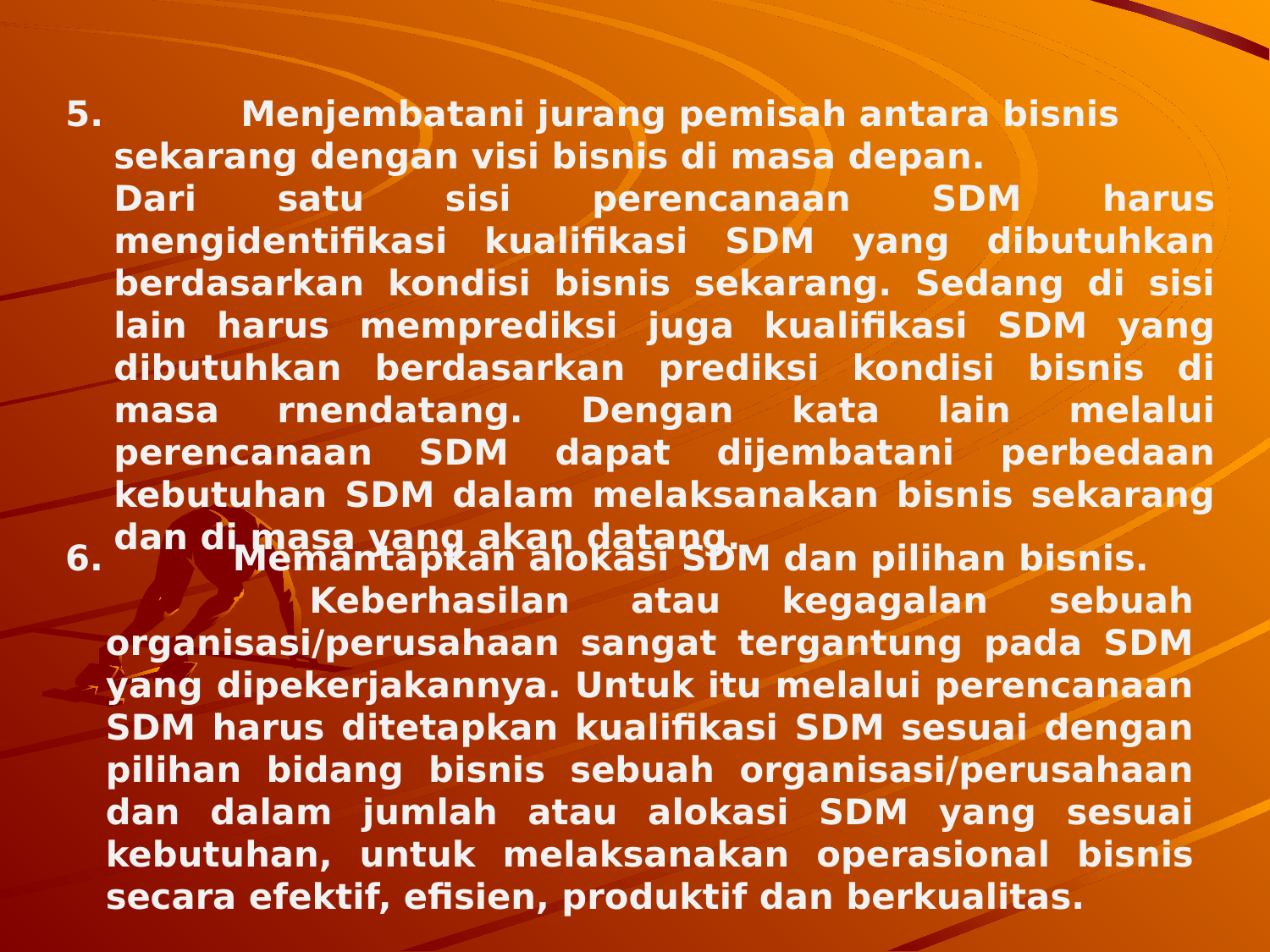

5. 	Menjembatani jurang pemisah antara bisnis sekarang dengan visi bisnis di masa depan.
	Dari satu sisi perencanaan SDM harus mengidentifikasi kualifikasi SDM yang dibutuhkan berdasarkan kondisi bisnis sekarang. Sedang di sisi lain harus memprediksi juga kualifikasi SDM yang dibutuhkan berdasarkan prediksi kondisi bisnis di masa rnendatang. Dengan kata lain melalui perencanaan SDM dapat dijembatani perbedaan kebutuhan SDM dalam melaksanakan bisnis sekarang dan di masa yang akan datang.
6. 	Memantapkan alokasi SDM dan pilihan bisnis.
    Keberhasilan atau kegagalan sebuah organisasi/perusahaan sangat tergantung pada SDM yang dipekerjakannya. Untuk itu melalui perencanaan SDM harus ditetapkan kualifikasi SDM sesuai dengan pilihan bidang bisnis sebuah organisasi/perusahaan dan dalam jumlah atau alokasi SDM yang sesuai kebutuhan, untuk melaksanakan operasional bisnis secara efektif, efisien, produktif dan berkualitas.